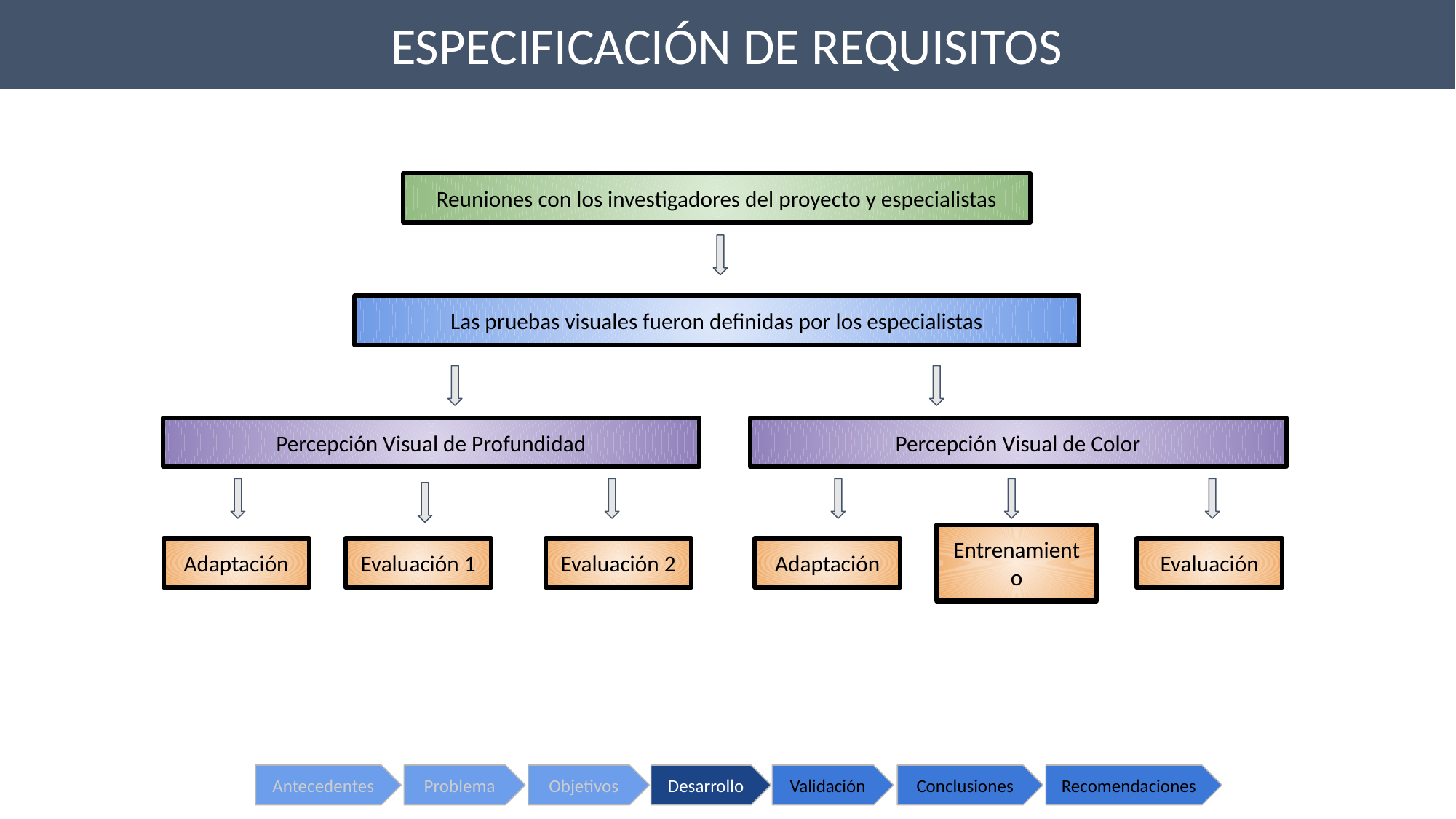

ESPECIFICACIÓN DE REQUISITOS
Reuniones con los investigadores del proyecto y especialistas

Las pruebas visuales fueron definidas por los especialistas

Percepción Visual de Profundidad
Percepción Visual de Color

Adaptación
Evaluación 1
Evaluación 2
Adaptación
Entrenamiento
Evaluación
Objetivos
Desarrollo
Validación
Conclusiones
Recomendaciones
Antecedentes
Problema